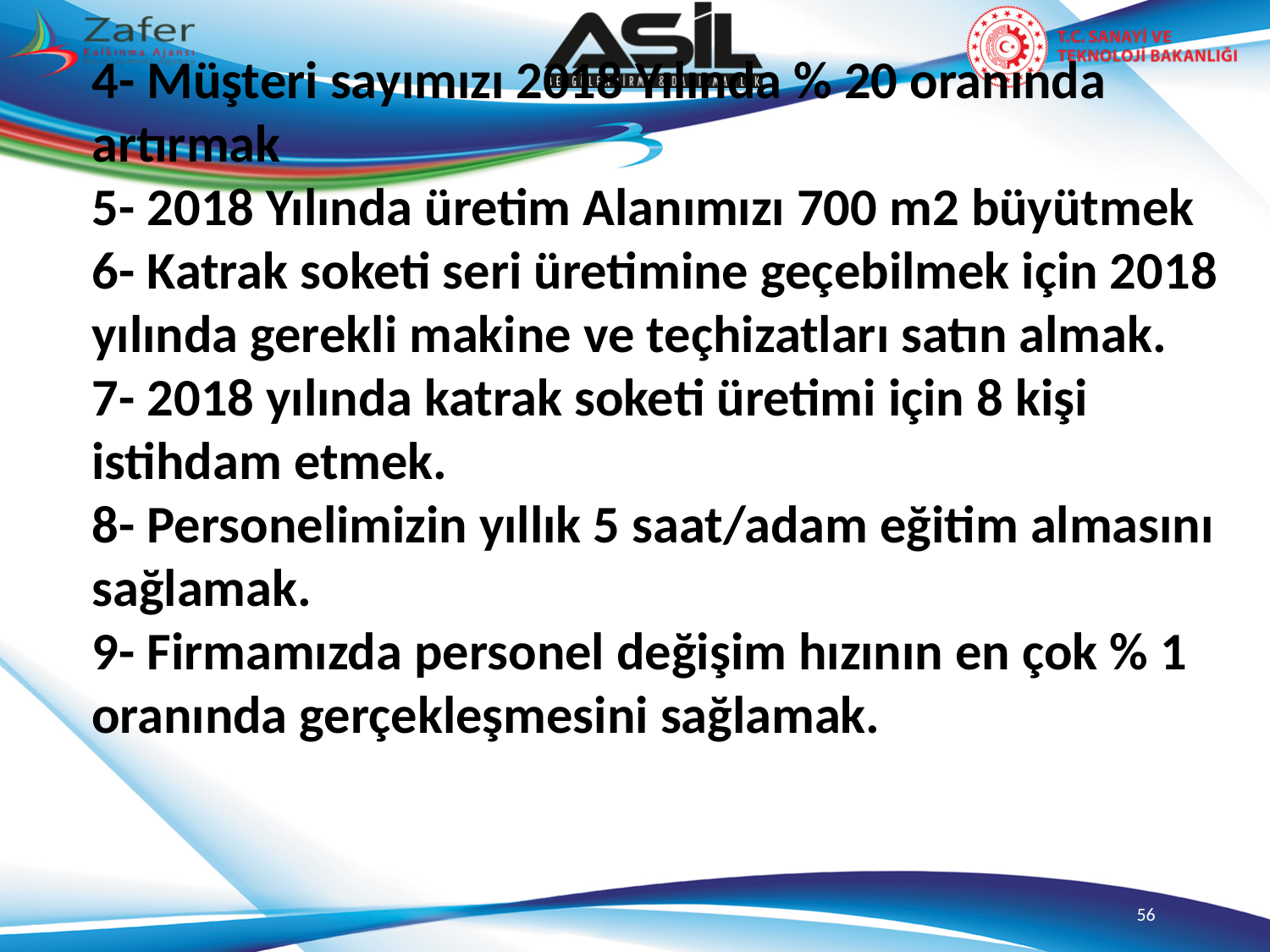

4- Müşteri sayımızı 2018 Yılında % 20 oranında artırmak
5- 2018 Yılında üretim Alanımızı 700 m2 büyütmek
6- Katrak soketi seri üretimine geçebilmek için 2018 yılında gerekli makine ve teçhizatları satın almak.
7- 2018 yılında katrak soketi üretimi için 8 kişi istihdam etmek.
8- Personelimizin yıllık 5 saat/adam eğitim almasını sağlamak.
9- Firmamızda personel değişim hızının en çok % 1 oranında gerçekleşmesini sağlamak.
56